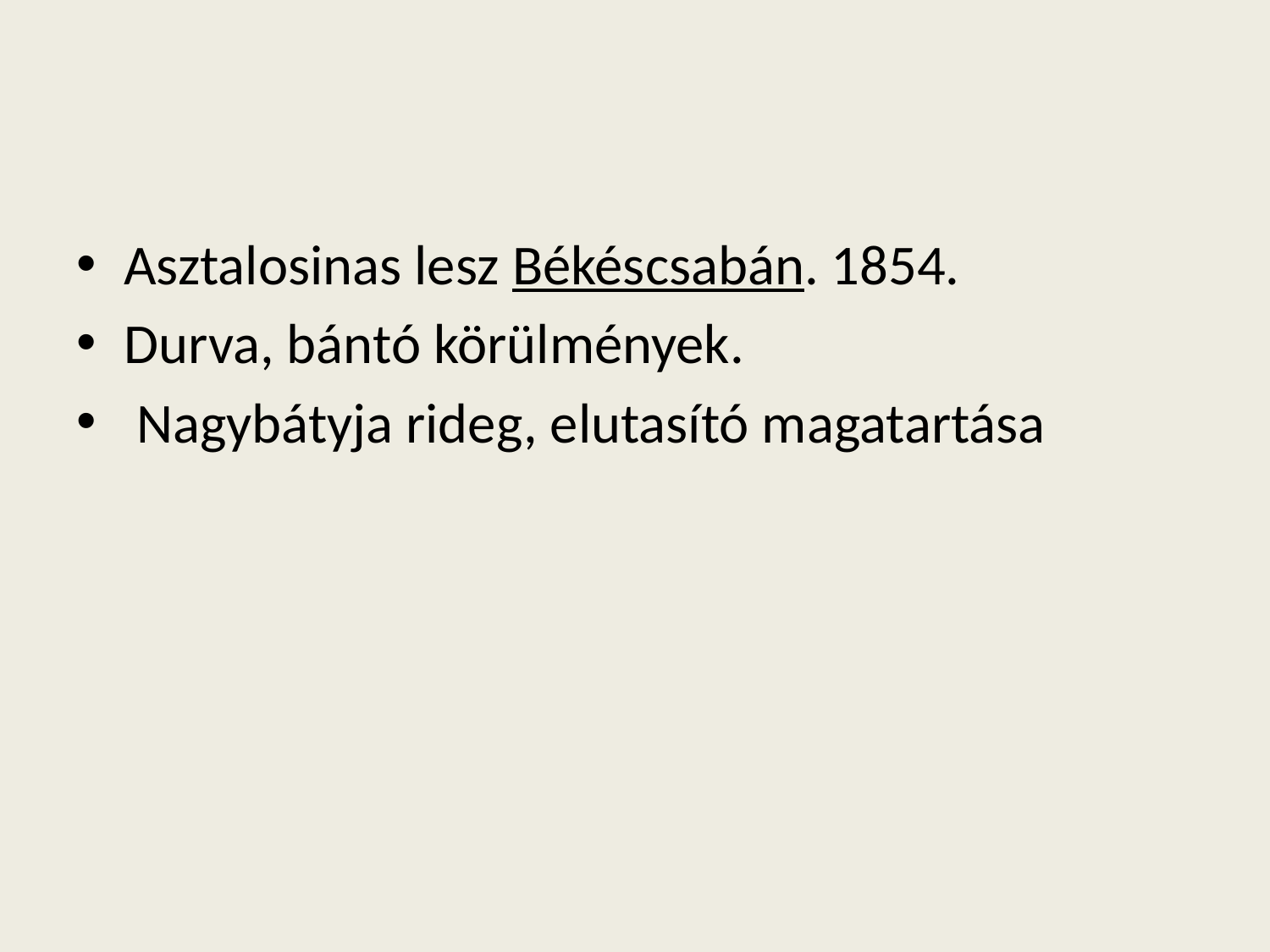

Asztalosinas lesz Békéscsabán. 1854.
Durva, bántó körülmények.
 Nagybátyja rideg, elutasító magatartása